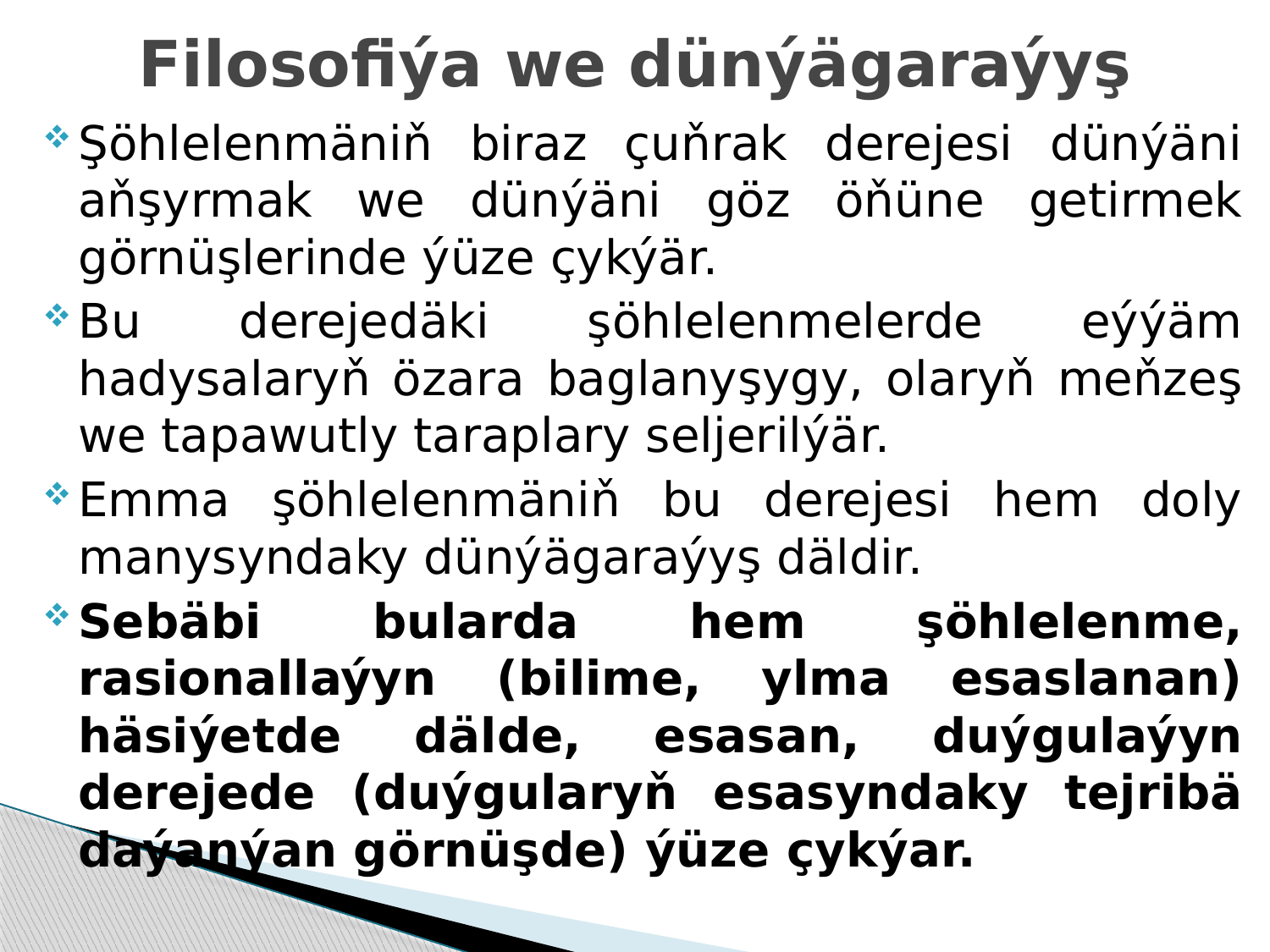

# Filosofiýa we dünýägaraýyş
Şöhlelenmäniň biraz çuňrak derejesi dünýäni aňşyrmak we dünýäni göz öňüne getirmek görnüşlerinde ýüze çykýär.
Bu derejedäki şöhlelenmelerde eýýäm hadysalaryň özara baglanyşygy, olaryň meňzeş we tapawutly taraplary seljerilýär.
Emma şöhlelenmäniň bu derejesi hem doly manysyndaky dünýägaraýyş däldir.
Sebäbi bularda hem şöhlelenme, rasionallaýyn (bilime, ylma esaslanan) häsiýetde däl­de, esasan, duýgulaýyn derejede (duýgularyň esasyndaky tejribä daýanýan görnüşde) ýüze çykýar.